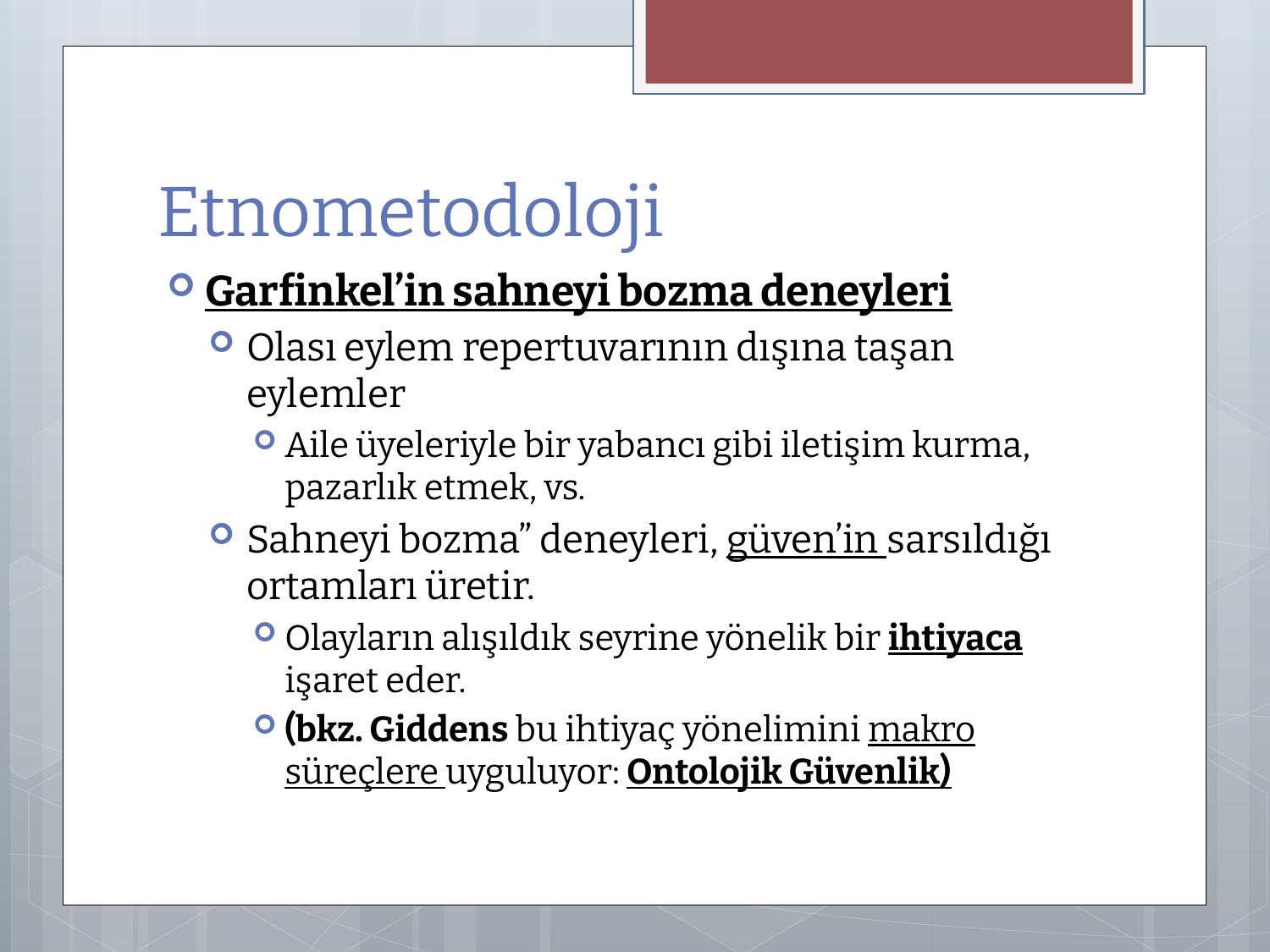

# Etnometodoloji
Garfinkel’in sahneyi bozma deneyleri
Olası eylem repertuvarının dışına taşan eylemler
Aile üyeleriyle bir yabancı gibi iletişim kurma, pazarlık etmek, vs.
Sahneyi bozma” deneyleri, güven’in sarsıldığı ortamları üretir.
Olayların alışıldık seyrine yönelik bir ihtiyaca işaret eder.
(bkz. Giddens bu ihtiyaç yönelimini makro süreçlere uyguluyor: Ontolojik Güvenlik)